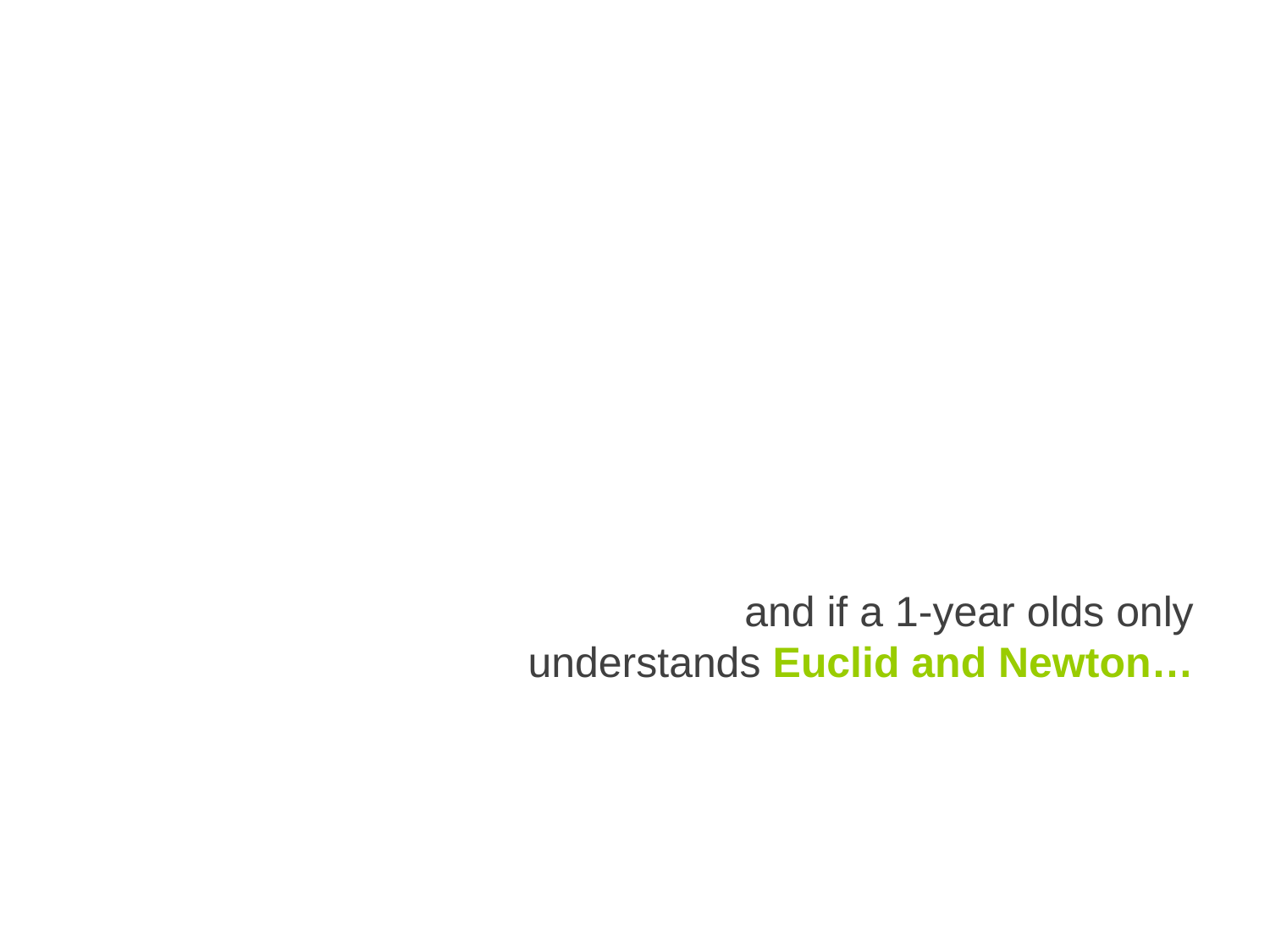

and if a 1-year olds only
understands Euclid and Newton…